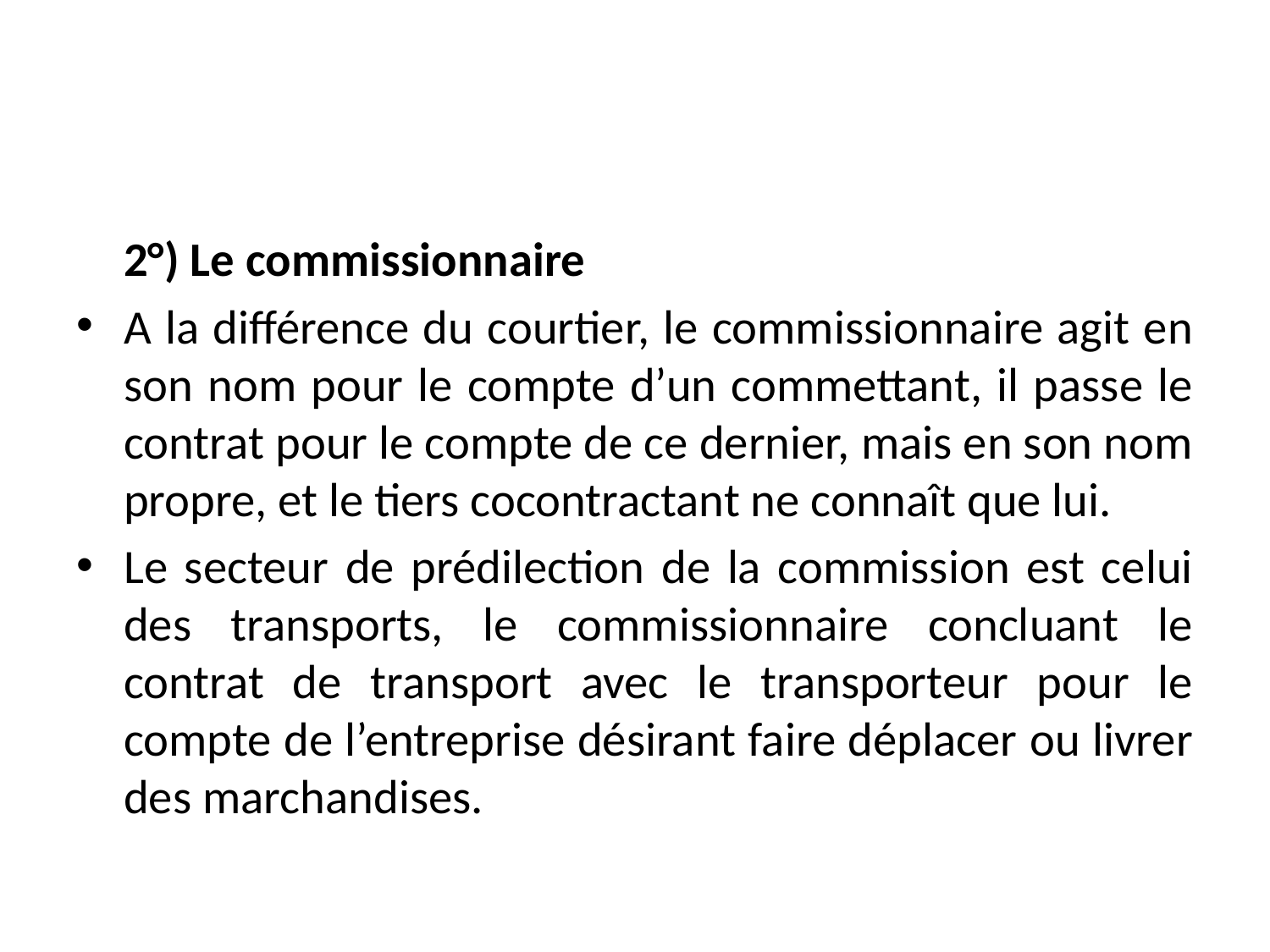

#
	2°) Le commissionnaire
A la différence du courtier, le commissionnaire agit en son nom pour le compte d’un commettant, il passe le contrat pour le compte de ce dernier, mais en son nom propre, et le tiers cocontractant ne connaît que lui.
Le secteur de prédilection de la commission est celui des transports, le commissionnaire concluant le contrat de transport avec le transporteur pour le compte de l’entreprise désirant faire déplacer ou livrer des marchandises.